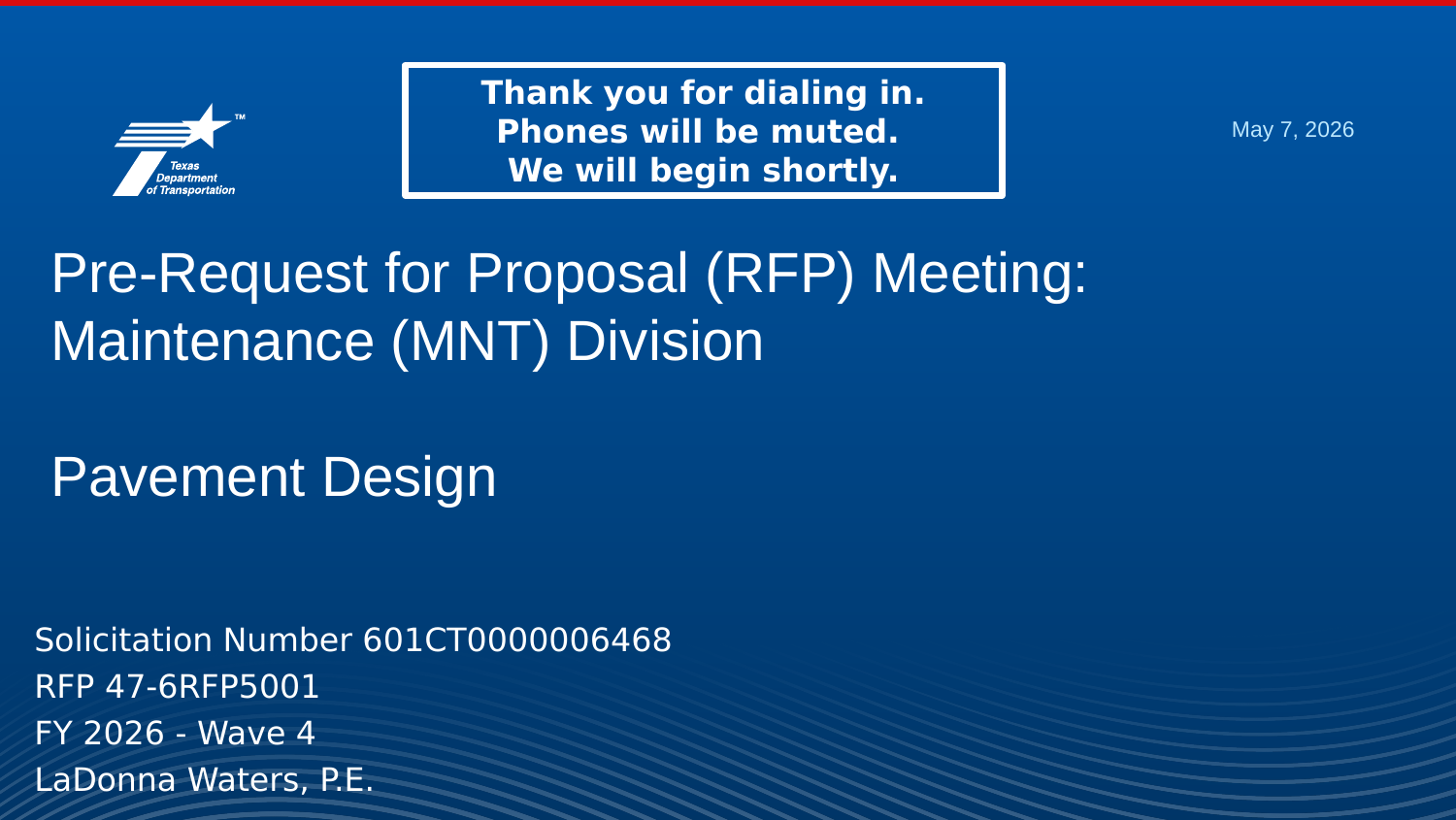

Thank you for dialing in.
Phones will be muted.
We will begin shortly.
# Pre-Request for Proposal (RFP) Meeting: Maintenance (MNT) Division Pavement Design
Solicitation Number 601CT0000006468
RFP 47-6RFP5001
FY 2026 - Wave 4
LaDonna Waters, P.E.